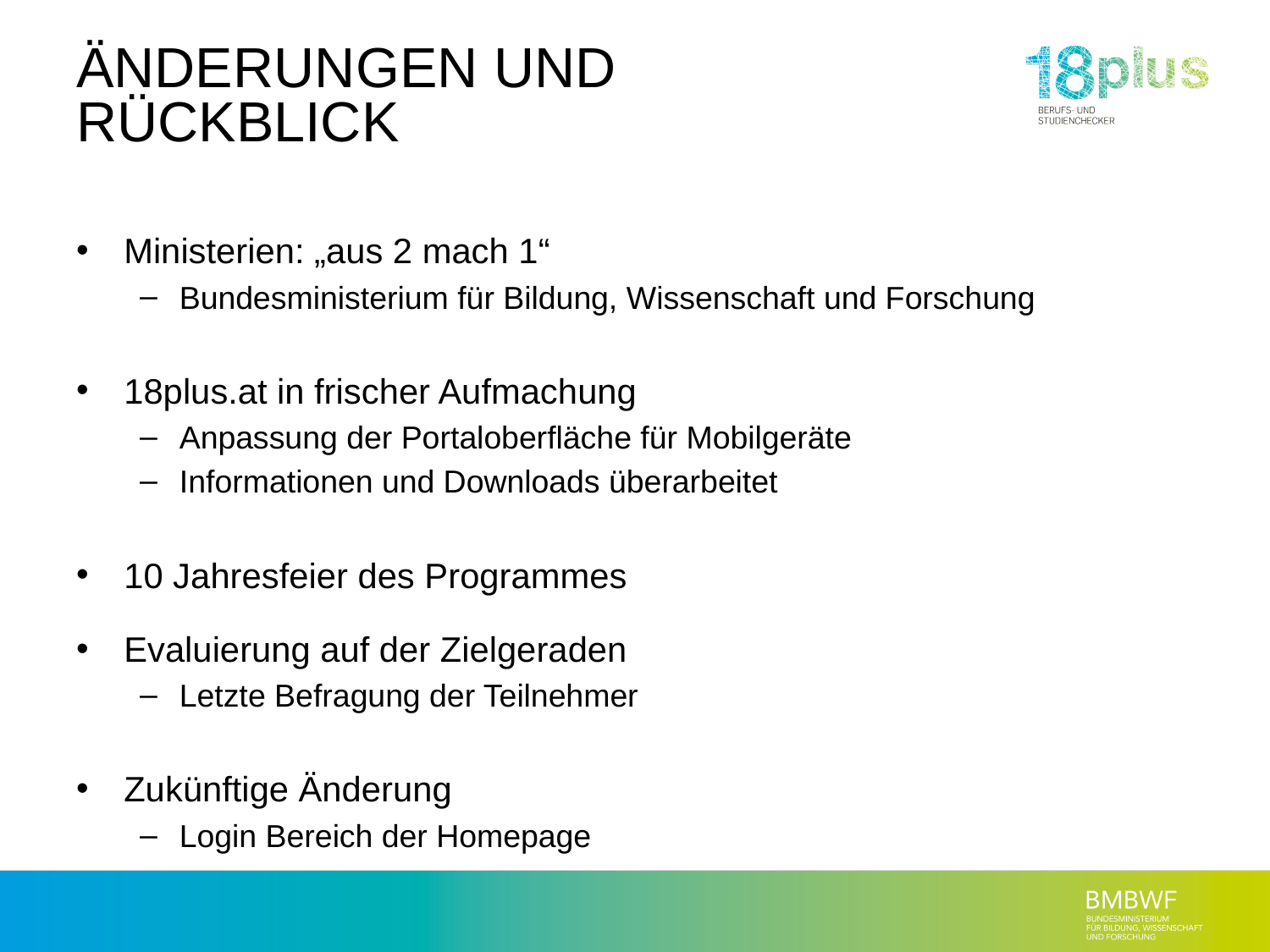

# Änderungen UnD RÜckBlick
Ministerien: „aus 2 mach 1“
Bundesministerium für Bildung, Wissenschaft und Forschung

18plus.at in frischer Aufmachung
Anpassung der Portaloberfläche für Mobilgeräte
Informationen und Downloads überarbeitet

10 Jahresfeier des Programmes

Evaluierung auf der Zielgeraden
Letzte Befragung der Teilnehmer

Zukünftige Änderung
Login Bereich der Homepage